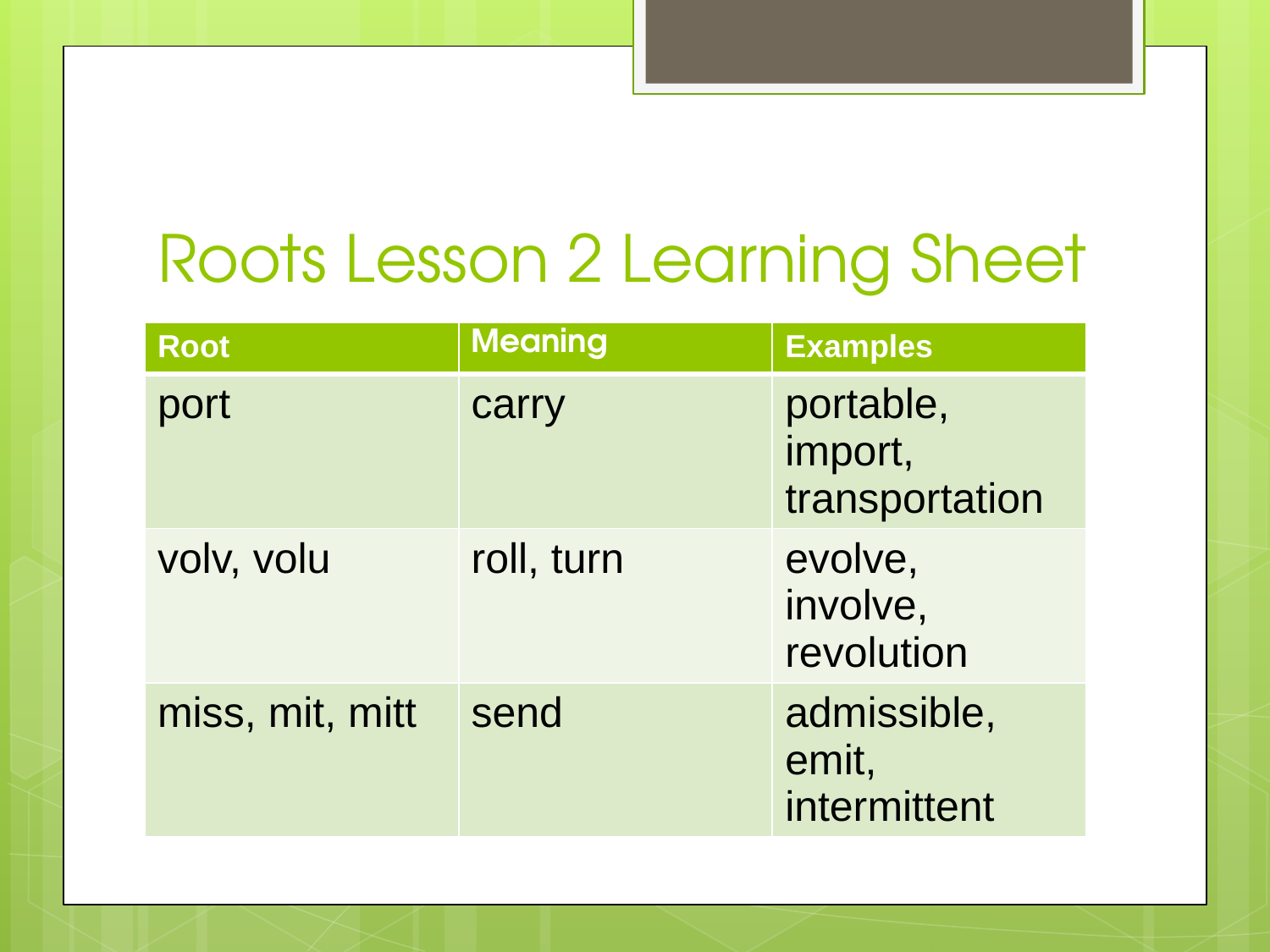

# Roots Lesson 2 Learning Sheet
| Root | Meaning | Examples |
| --- | --- | --- |
| port | carry | portable, import, transportation |
| volv, volu | roll, turn | evolve, involve, revolution |
| miss, mit, mitt | send | admissible, emit, intermittent |